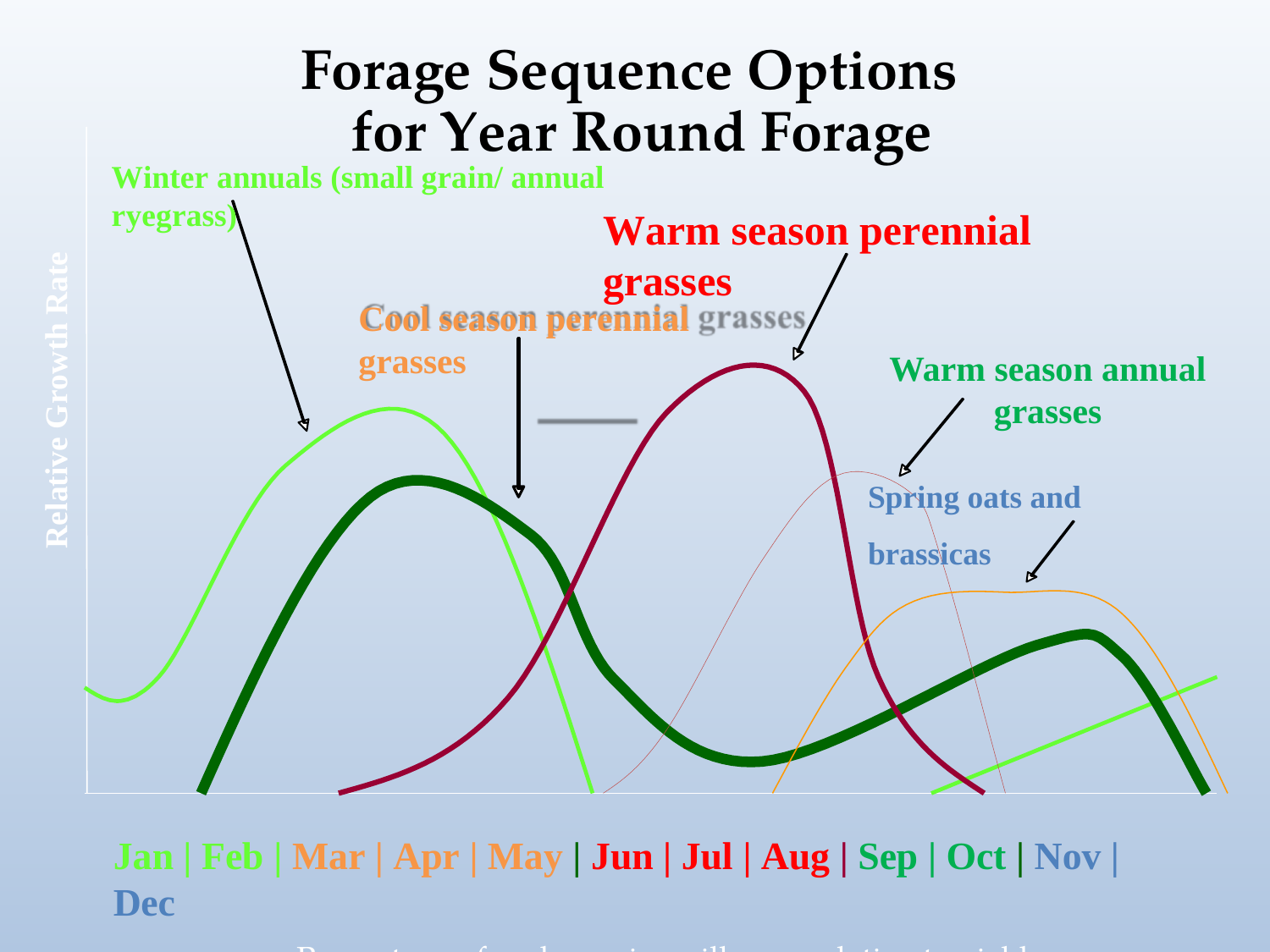

# Forage Sequence Options

for Year Round Forage

Winter annuals (small grain/ annual ryegrass)

Warm season perennial grasses

Relative Growth Rate

Cool season perennial grasses

Warm season annual grasses

Spring oats and
brassicas

Jan | Feb | Mar | Apr | May | Jun | Jul | Aug | Sep | Oct | Nov | Dec
Percentage of each species will vary relative to yield